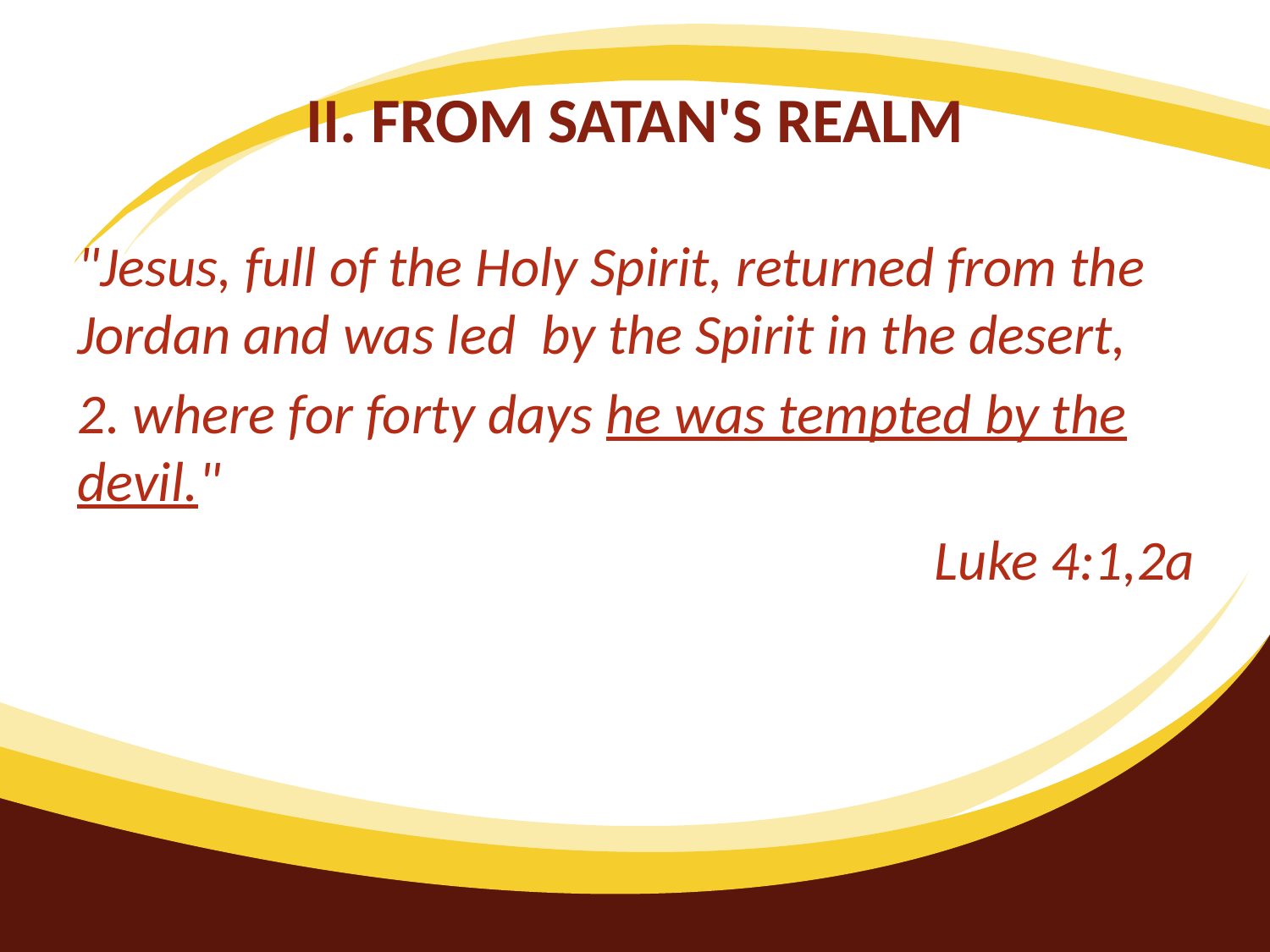

# II. FROM SATAN'S REALM

"Jesus, full of the Holy Spirit, returned from the Jordan and was led  by the Spirit in the desert,
2. where for forty days he was tempted by the devil."
Luke 4:1,2a